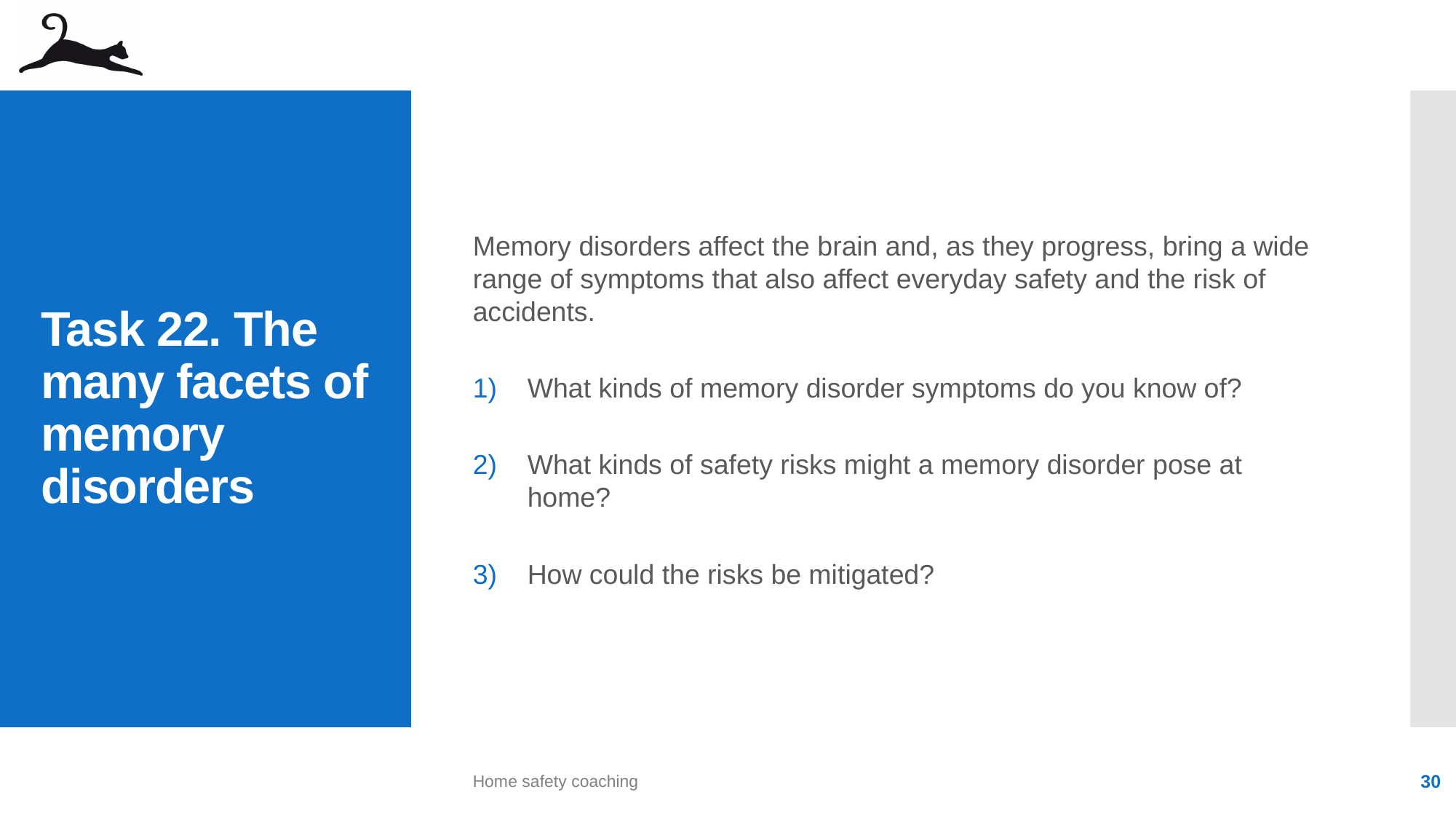

Memory disorders affect the brain and, as they progress, bring a wide range of symptoms that also affect everyday safety and the risk of accidents.
What kinds of memory disorder symptoms do you know of?
What kinds of safety risks might a memory disorder pose at home?
How could the risks be mitigated?
# Task 22. The many facets of memory disorders
Home safety coaching
30